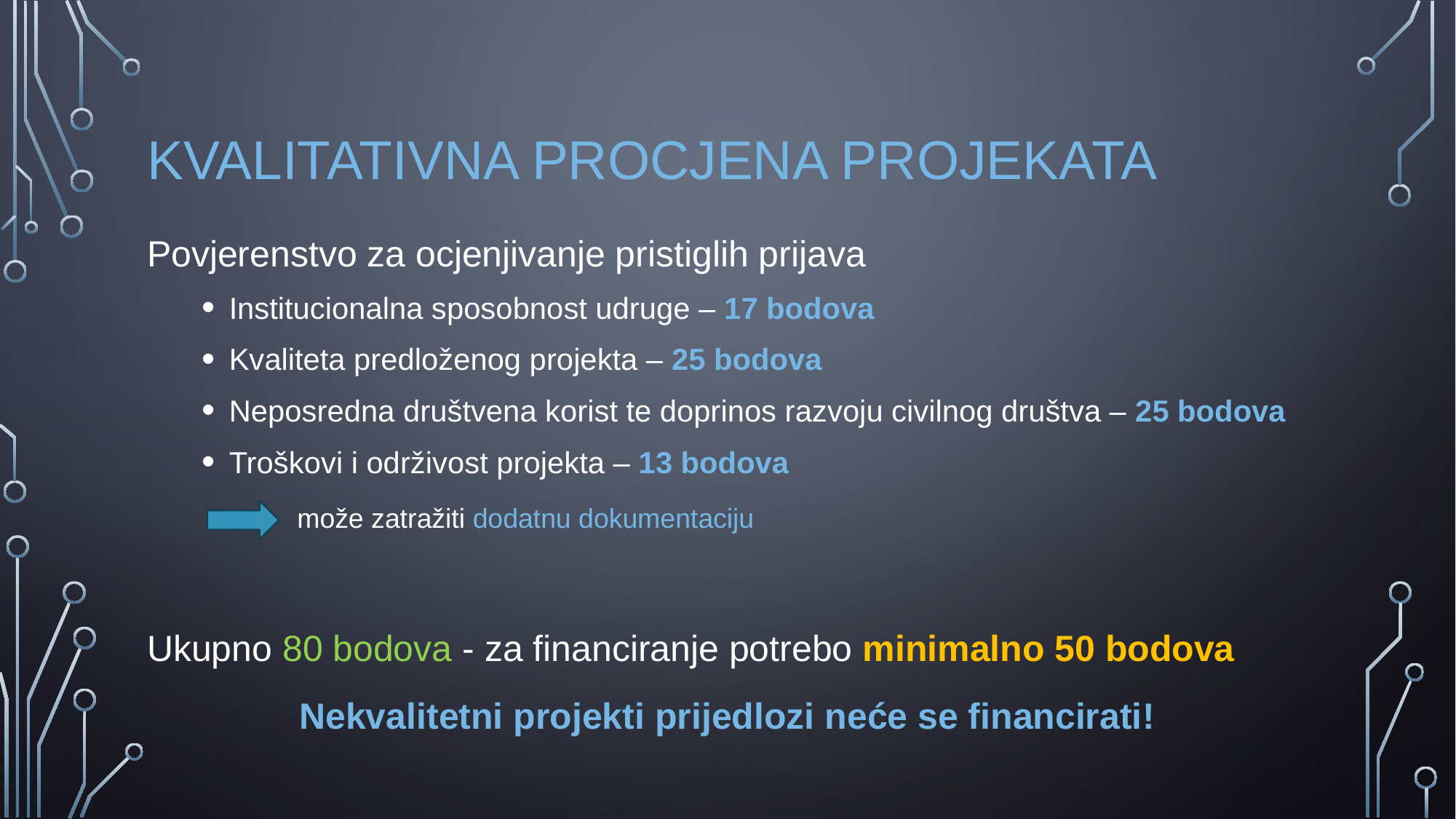

# Kvalitativna procjena projekata
Povjerenstvo za ocjenjivanje pristiglih prijava
Institucionalna sposobnost udruge – 17 bodova
Kvaliteta predloženog projekta – 25 bodova
Neposredna društvena korist te doprinos razvoju civilnog društva – 25 bodova
Troškovi i održivost projekta – 13 bodova
	        može zatražiti dodatnu dokumentaciju

Ukupno 80 bodova - za financiranje potrebo minimalno 50 bodova
Nekvalitetni projekti prijedlozi neće se financirati!